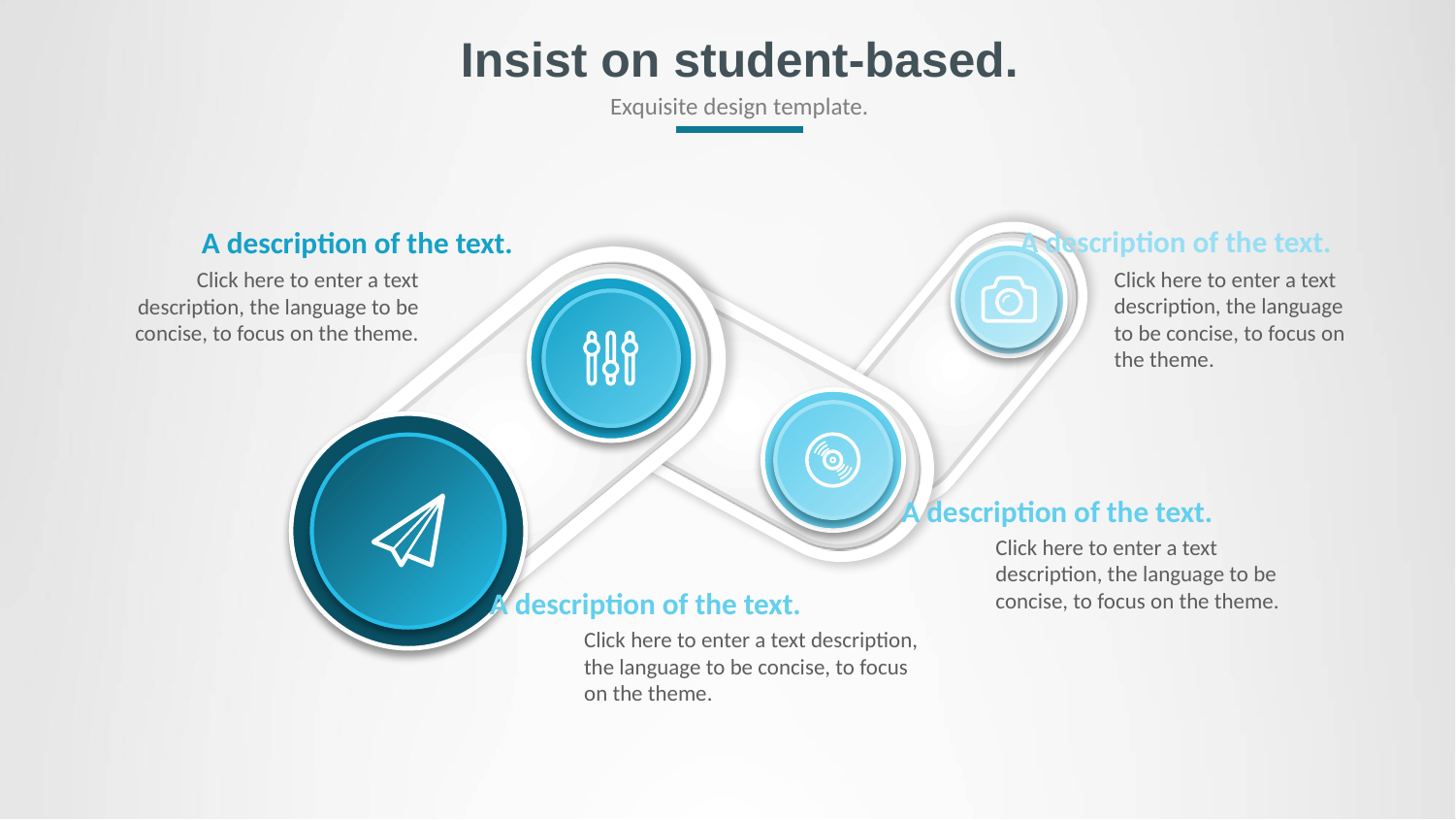

# Insist on student-based.
Exquisite design template.

A description of the text.
Click here to enter a text description, the language to be concise, to focus on the theme.
A description of the text.
Click here to enter a text description, the language to be concise, to focus on the theme.
A description of the text.
Click here to enter a text description, the language to be concise, to focus on the theme.
A description of the text.
Click here to enter a text description, the language to be concise, to focus on the theme.